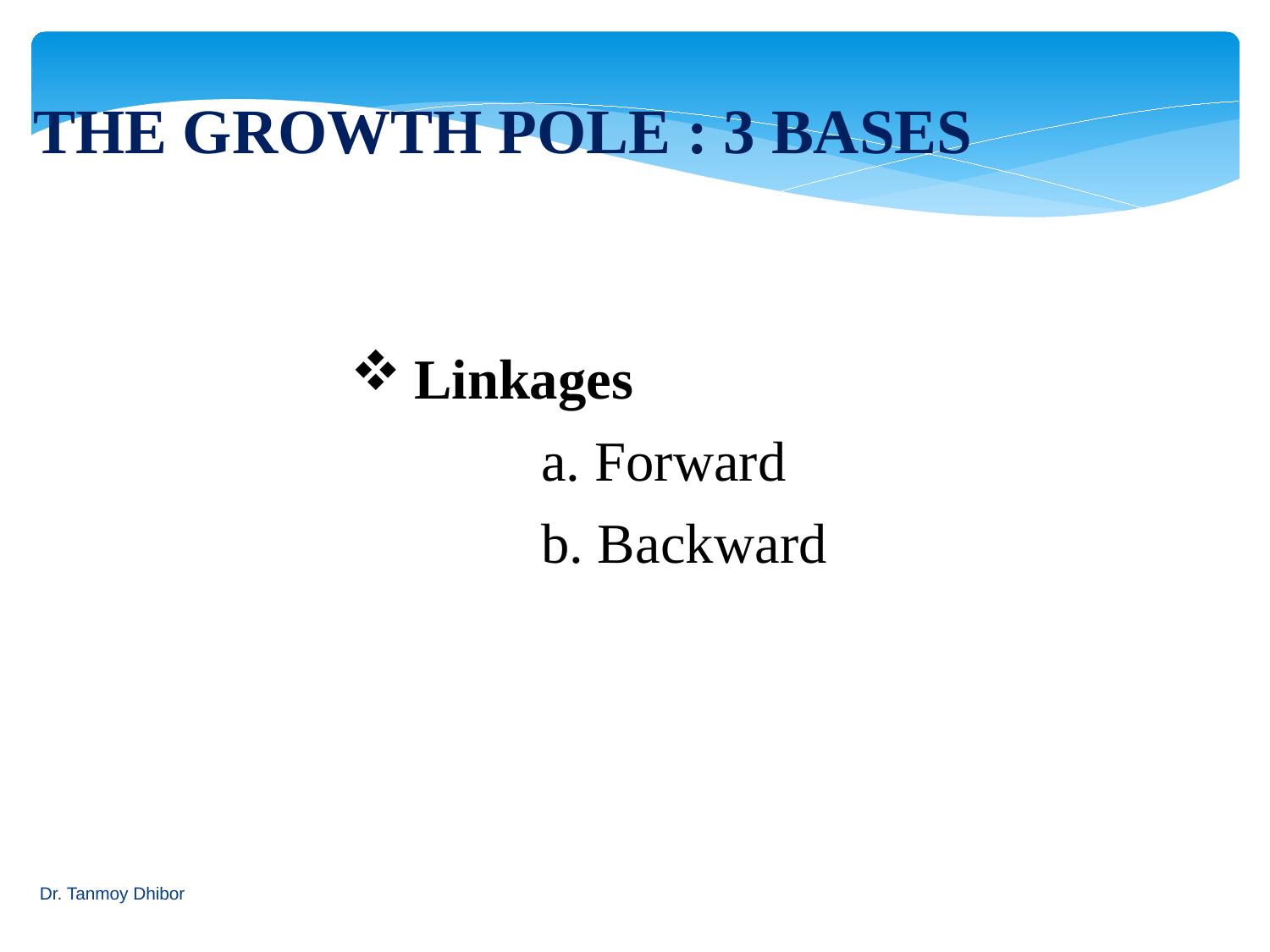

THE GROWTH POLE : 3 BASES

Linkages
				a. Forward
				b. Backward
Dr. Tanmoy Dhibor